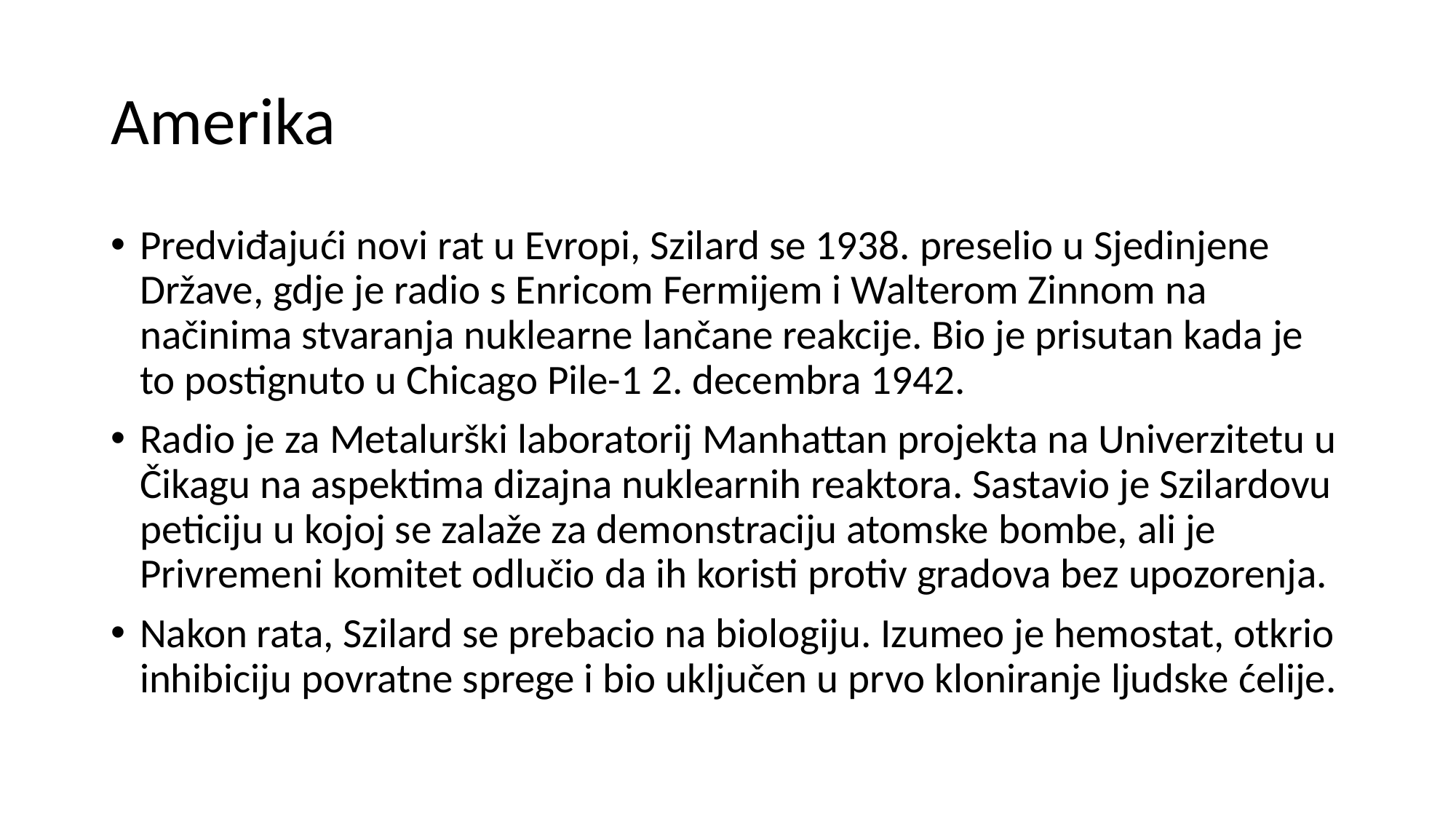

# Amerika
Predviđajući novi rat u Evropi, Szilard se 1938. preselio u Sjedinjene Države, gdje je radio s Enricom Fermijem i Walterom Zinnom na načinima stvaranja nuklearne lančane reakcije. Bio je prisutan kada je to postignuto u Chicago Pile-1 2. decembra 1942.
Radio je za Metalurški laboratorij Manhattan projekta na Univerzitetu u Čikagu na aspektima dizajna nuklearnih reaktora. Sastavio je Szilardovu peticiju u kojoj se zalaže za demonstraciju atomske bombe, ali je Privremeni komitet odlučio da ih koristi protiv gradova bez upozorenja.
Nakon rata, Szilard se prebacio na biologiju. Izumeo je hemostat, otkrio inhibiciju povratne sprege i bio uključen u prvo kloniranje ljudske ćelije.